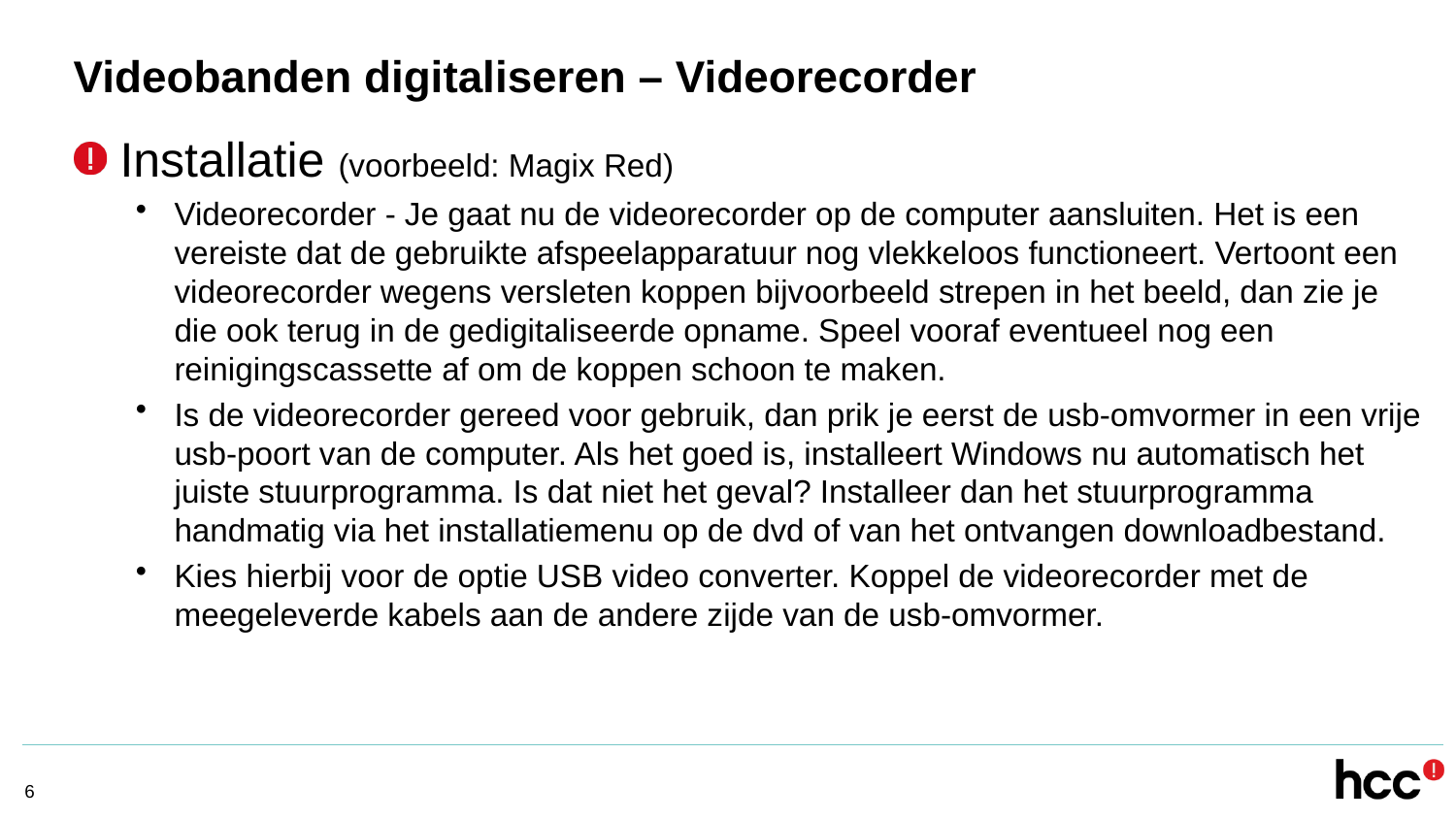

# Videobanden digitaliseren – Videorecorder
Installatie (voorbeeld: Magix Red)
Videorecorder - Je gaat nu de videorecorder op de computer aansluiten. Het is een vereiste dat de gebruikte afspeelapparatuur nog vlekkeloos functioneert. Vertoont een videorecorder wegens versleten koppen bijvoorbeeld strepen in het beeld, dan zie je die ook terug in de gedigitaliseerde opname. Speel vooraf eventueel nog een reinigingscassette af om de koppen schoon te maken.
Is de videorecorder gereed voor gebruik, dan prik je eerst de usb-omvormer in een vrije usb-poort van de computer. Als het goed is, installeert Windows nu automatisch het juiste stuurprogramma. Is dat niet het geval? Installeer dan het stuurprogramma handmatig via het installatiemenu op de dvd of van het ontvangen downloadbestand.
Kies hierbij voor de optie USB video converter. Koppel de videorecorder met de meegeleverde kabels aan de andere zijde van de usb-omvormer.
6